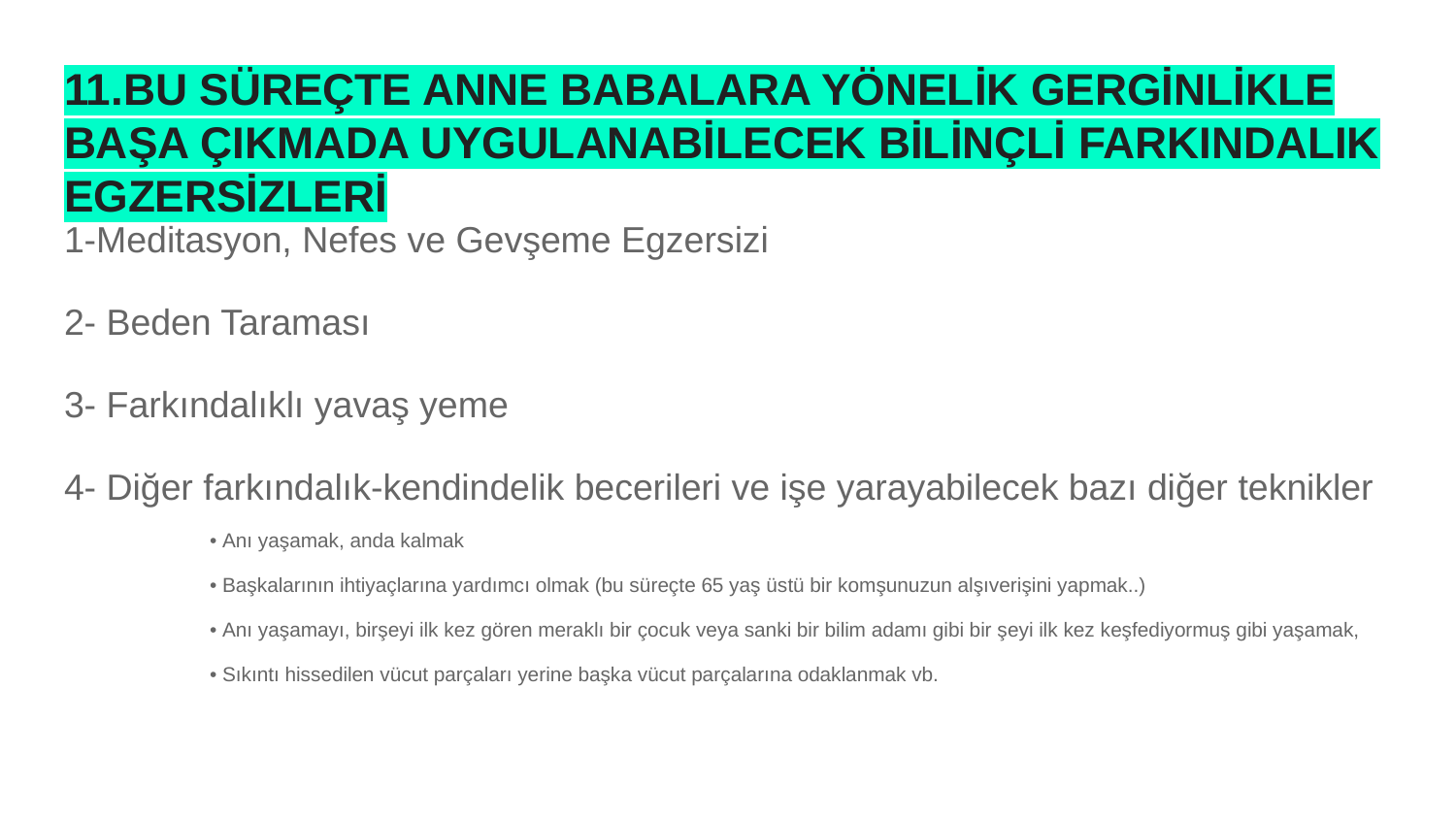

# 11.BU SÜREÇTE ANNE BABALARA YÖNELİK GERGİNLİKLE BAŞA ÇIKMADA UYGULANABİLECEK BİLİNÇLİ FARKINDALIK EGZERSİZLERİ

1-Meditasyon, Nefes ve Gevşeme Egzersizi
2- Beden Taraması
3- Farkındalıklı yavaş yeme
4- Diğer farkındalık-kendindelik becerileri ve işe yarayabilecek bazı diğer teknikler
• Anı yaşamak, anda kalmak
• Başkalarının ihtiyaçlarına yardımcı olmak (bu süreçte 65 yaş üstü bir komşunuzun alşıverişini yapmak..)
• Anı yaşamayı, birşeyi ilk kez gören meraklı bir çocuk veya sanki bir bilim adamı gibi bir şeyi ilk kez keşfediyormuş gibi yaşamak,
• Sıkıntı hissedilen vücut parçaları yerine başka vücut parçalarına odaklanmak vb.